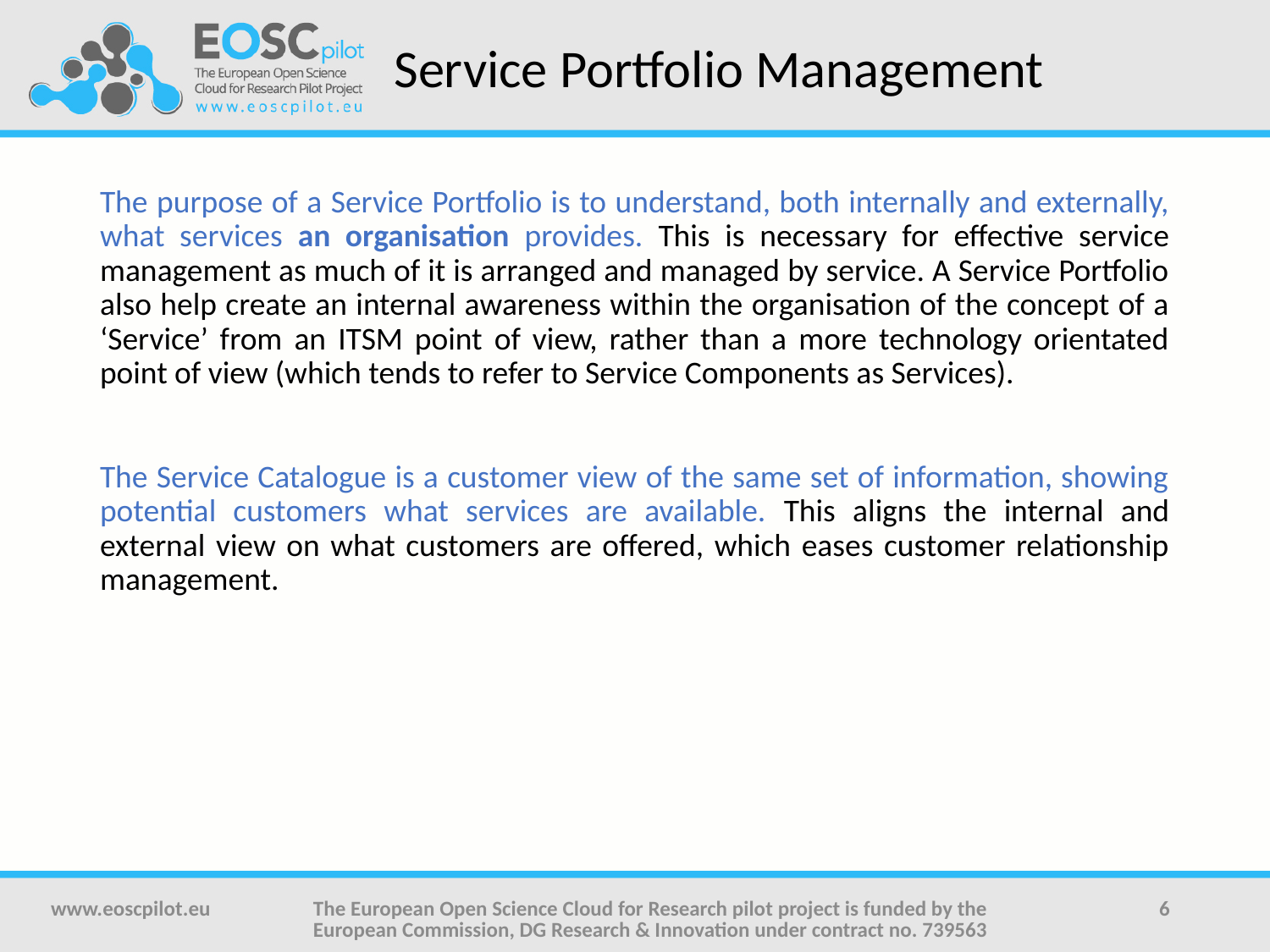

# Service Portfolio Management
The purpose of a Service Portfolio is to understand, both internally and externally, what services an organisation provides. This is necessary for effective service management as much of it is arranged and managed by service. A Service Portfolio also help create an internal awareness within the organisation of the concept of a ‘Service’ from an ITSM point of view, rather than a more technology orientated point of view (which tends to refer to Service Components as Services).

The Service Catalogue is a customer view of the same set of information, showing potential customers what services are available. This aligns the internal and external view on what customers are offered, which eases customer relationship management.

www.eoscpilot.eu
The European Open Science Cloud for Research pilot project is funded by the European Commission, DG Research & Innovation under contract no. 739563
6